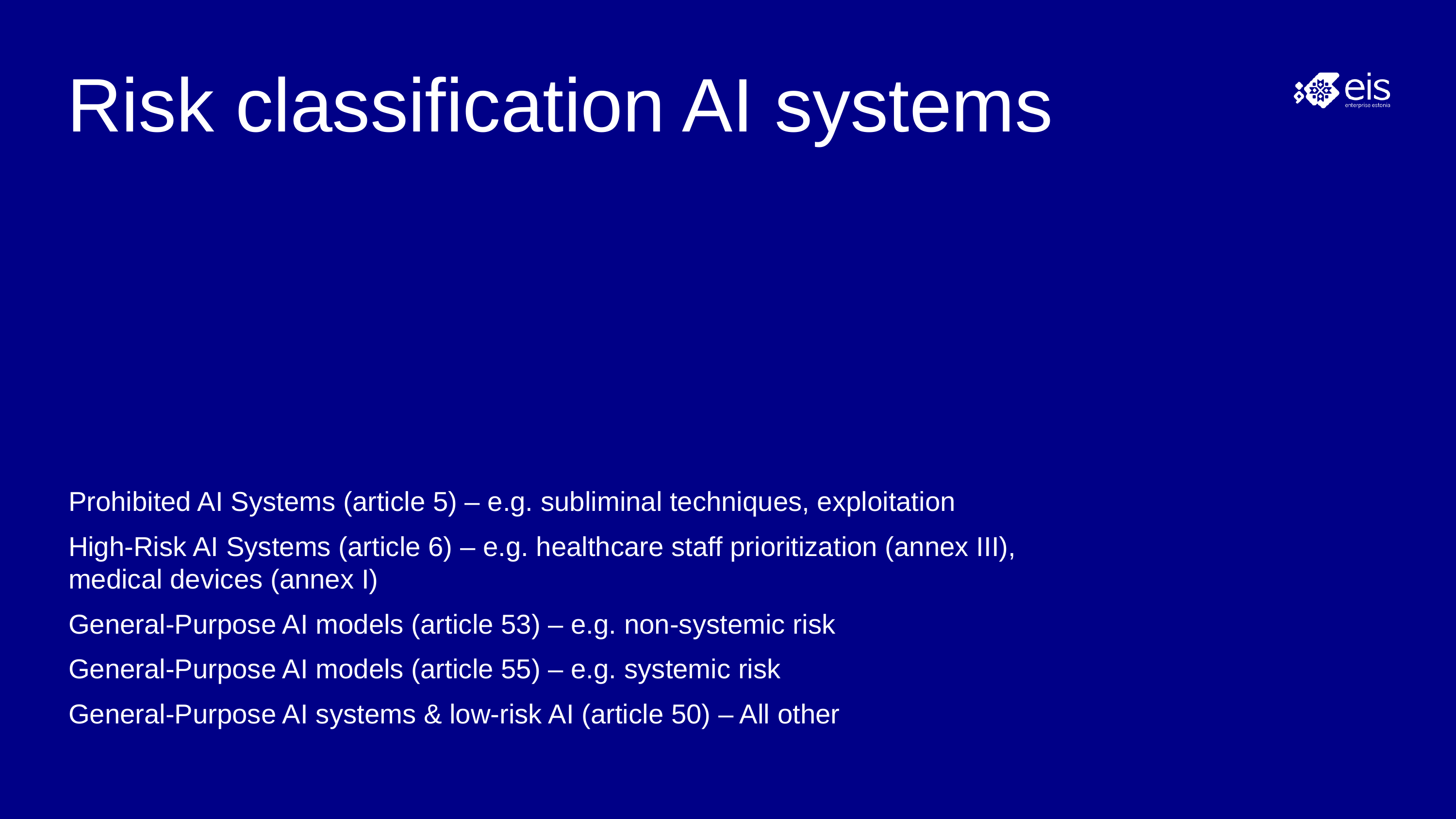

# Risk classification AI systems
Prohibited AI Systems (article 5) – e.g. subliminal techniques, exploitation
High-Risk AI Systems (article 6) – e.g. healthcare staff prioritization (annex III), medical devices (annex I)
General-Purpose AI models (article 53) – e.g. non-systemic risk
General-Purpose AI models (article 55) – e.g. systemic risk
General-Purpose AI systems & low-risk AI (article 50) – All other